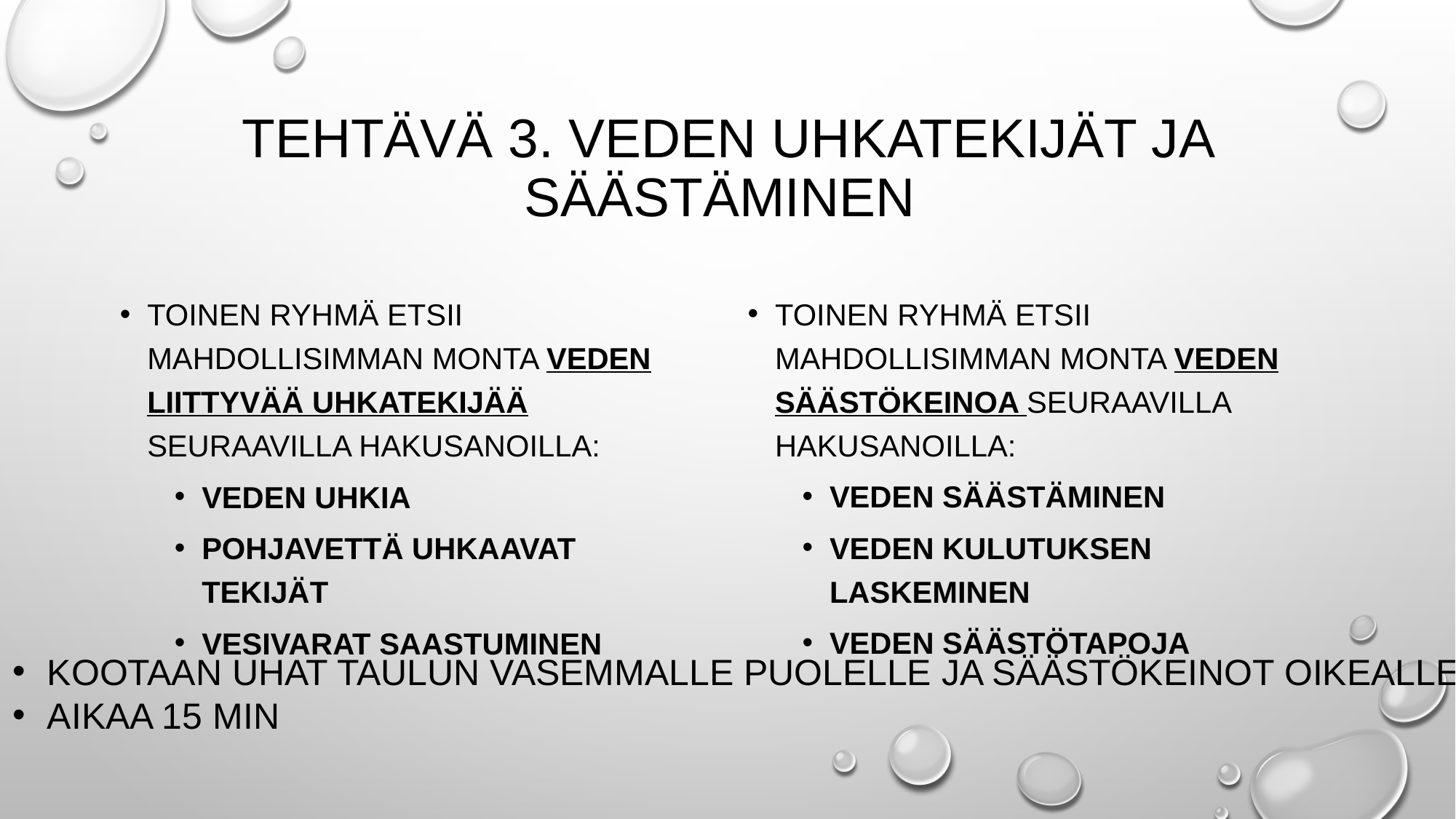

# Tehtävä 3. Veden uhkatekijät ja säästäminen
Toinen ryhmä etsii mahdollisimman monta veden liittyvää uhkatekiJää seuraavilla hakusanoilla:
Veden uhkia
Pohjavettä uhkaavat tekijät
Vesivarat saastuminen

Toinen ryhmä etsii Mahdollisimman monta veden säästökeinoa seuraavilla hakusanoilla:
Veden säästäminen
Veden kulutuksen laskeminen
Veden säästötapoja

KOOTAAN UHAT TAULUN VASEMMALLE PUOLELLE JA SÄÄSTÖKEINOT OIKEALLE
AIKAA 15 MIN